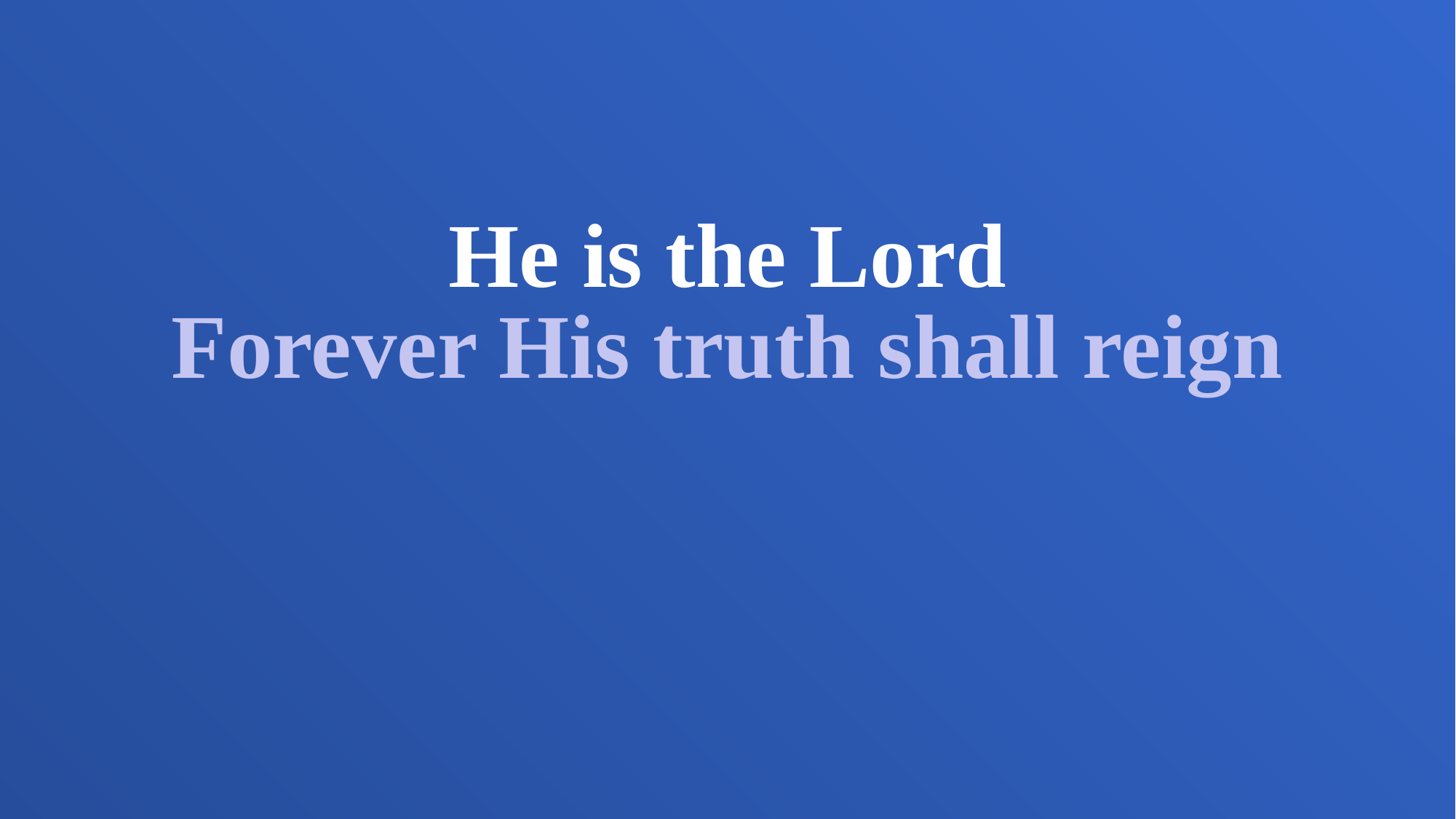

He is the Lord
Forever His truth shall reign